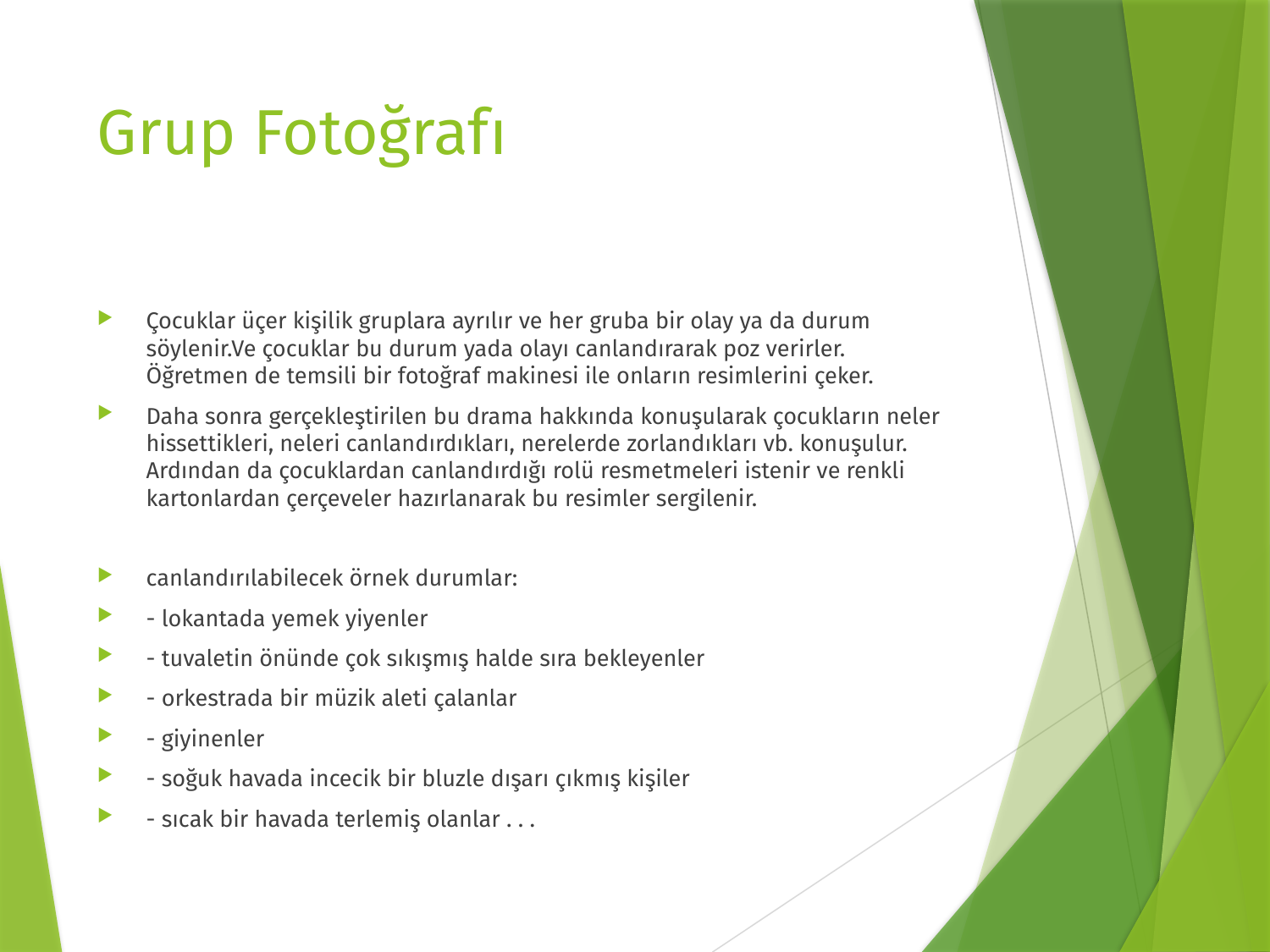

# Grup Fotoğrafı
Çocuklar üçer kişilik gruplara ayrılır ve her gruba bir olay ya da durum söylenir.Ve çocuklar bu durum yada olayı canlandırarak poz verirler. Öğretmen de temsili bir fotoğraf makinesi ile onların resimlerini çeker.
Daha sonra gerçekleştirilen bu drama hakkında konuşularak çocukların neler hissettikleri, neleri canlandırdıkları, nerelerde zorlandıkları vb. konuşulur. Ardından da çocuklardan canlandırdığı rolü resmetmeleri istenir ve renkli kartonlardan çerçeveler hazırlanarak bu resimler sergilenir.

canlandırılabilecek örnek durumlar:
- lokantada yemek yiyenler
- tuvaletin önünde çok sıkışmış halde sıra bekleyenler
- orkestrada bir müzik aleti çalanlar
- giyinenler
- soğuk havada incecik bir bluzle dışarı çıkmış kişiler
- sıcak bir havada terlemiş olanlar . . .